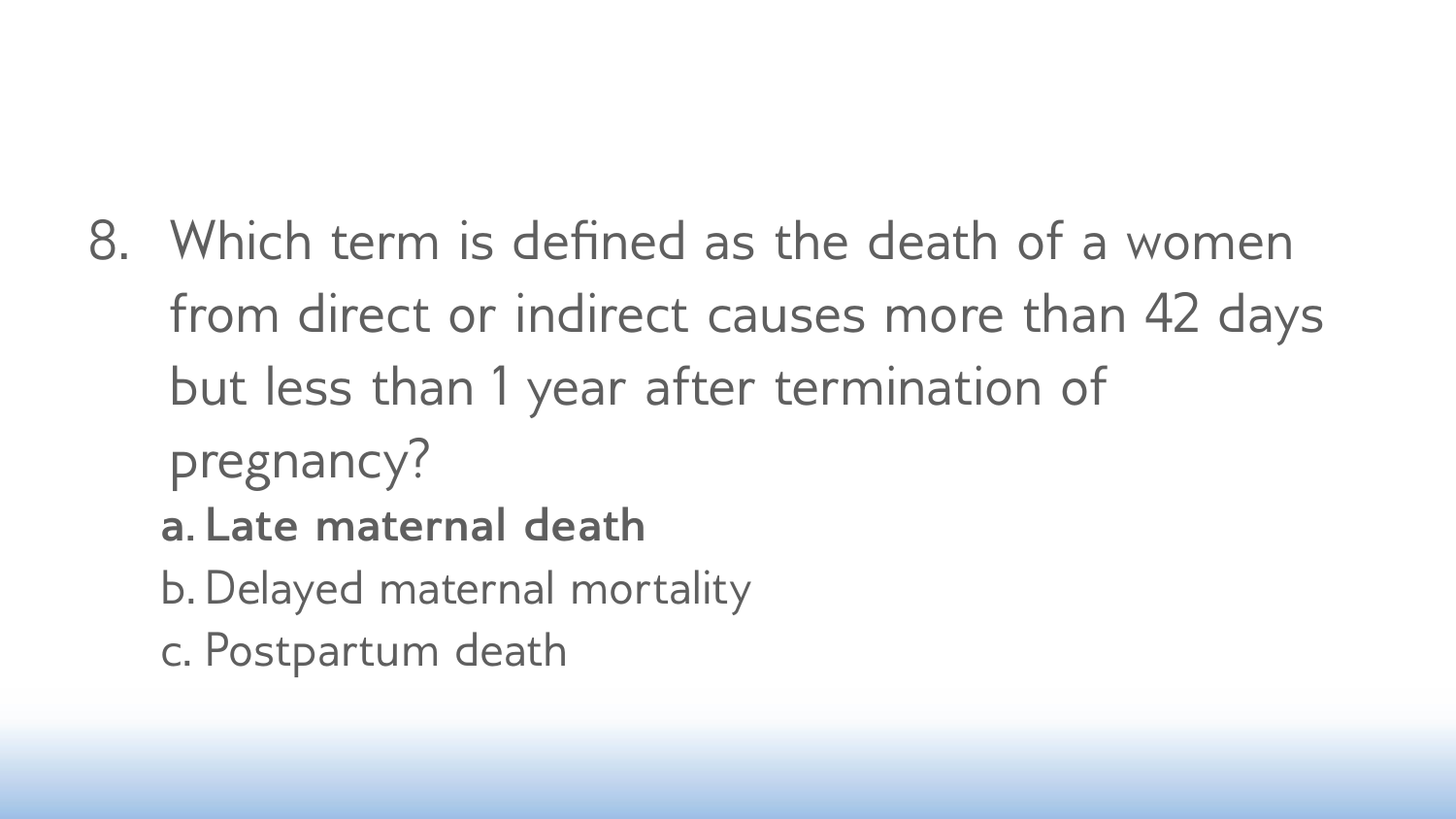

#
Which term is defined as the death of a women from direct or indirect causes more than 42 days but less than 1 year after termination of pregnancy?
Late maternal death
Delayed maternal mortality
Postpartum death